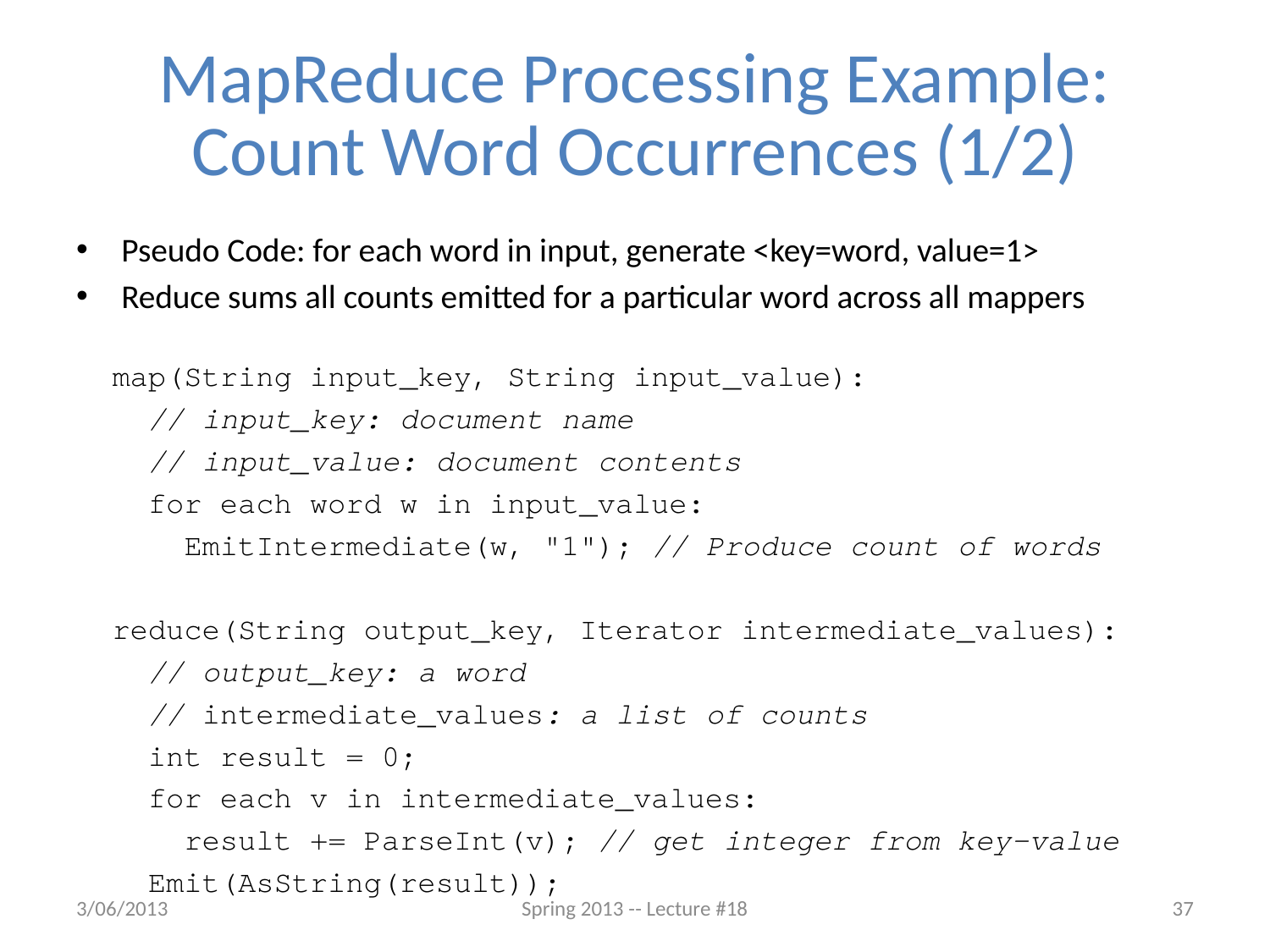

# MapReduce Processing Example: Count Word Occurrences (1/2)
Pseudo Code: for each word in input, generate <key=word, value=1>
Reduce sums all counts emitted for a particular word across all mappers

  map(String input_key, String input_value):
    // input_key: document name
    // input_value: document contents
    for each word w in input_value:
      EmitIntermediate(w, "1"); // Produce count of words

  reduce(String output_key, Iterator intermediate_values):
    // output_key: a word
    // intermediate_values: a list of counts
    int result = 0;
    for each v in intermediate_values:
      result += ParseInt(v); // get integer from key-value
    Emit(AsString(result));
3/06/2013
Spring 2013 -- Lecture #18
37